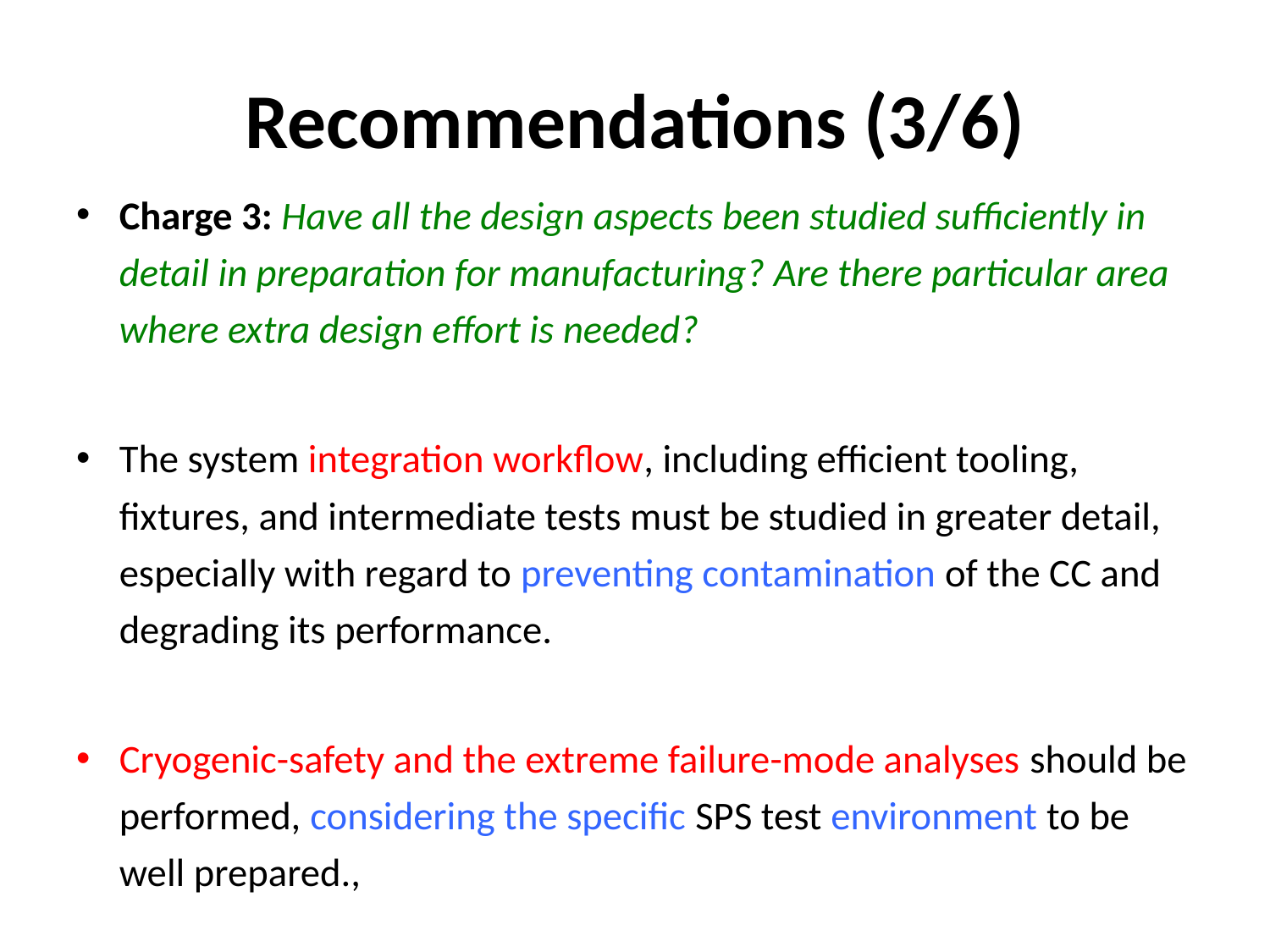

# Recommendations (3/6)
Charge 3: Have all the design aspects been studied sufficiently in detail in preparation for manufacturing? Are there particular area where extra design effort is needed?

The system integration workflow, including efficient tooling, fixtures, and intermediate tests must be studied in greater detail, especially with regard to preventing contamination of the CC and degrading its performance.

Cryogenic-safety and the extreme failure-mode analyses should be performed, considering the specific SPS test environment to be well prepared.,